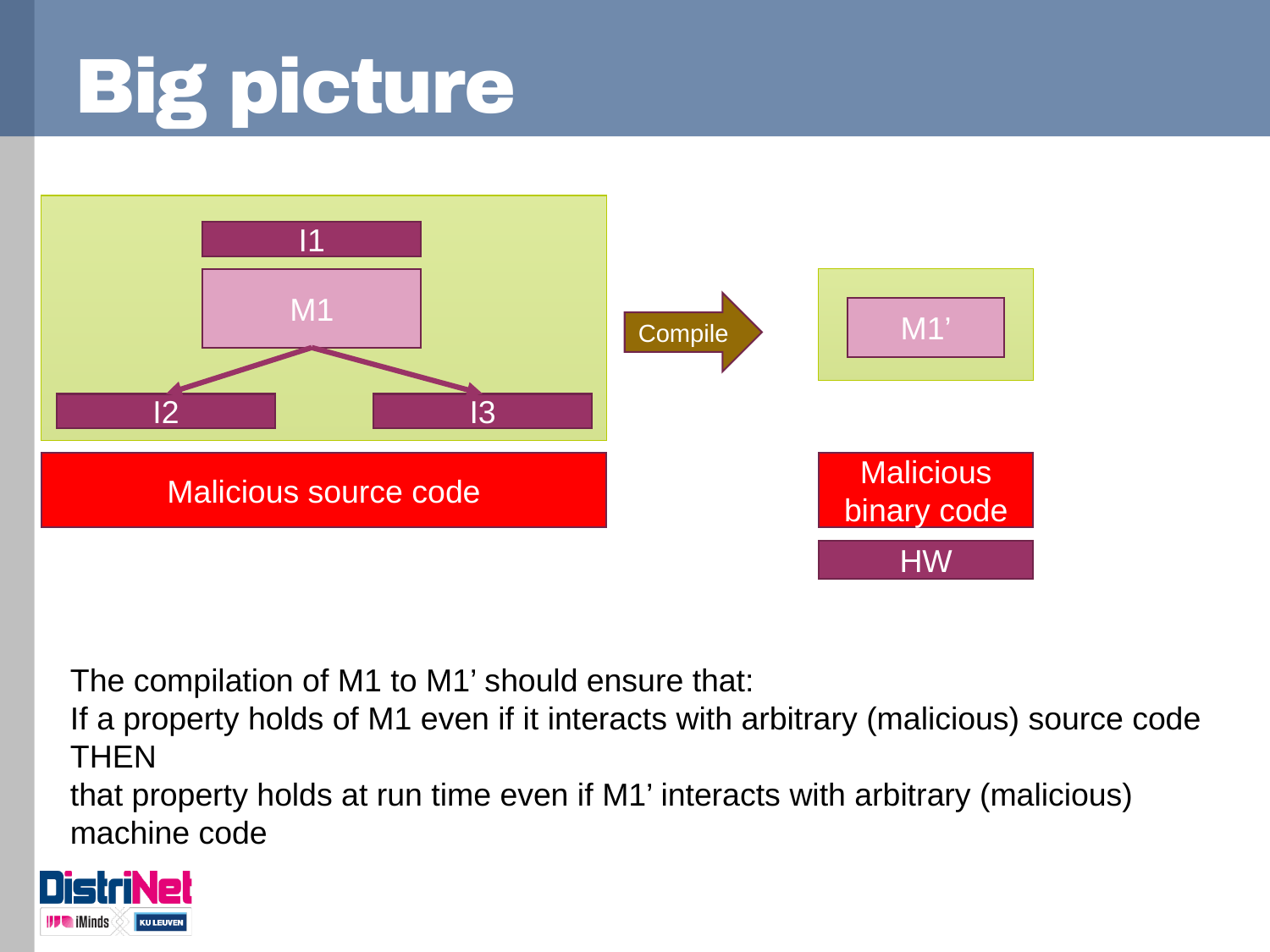

# Big picture

I1
M1

Compile
M1’
I2
I3
Malicious source code
Malicious binary code
HW
The compilation of M1 to M1’ should ensure that:
If a property holds of M1 even if it interacts with arbitrary (malicious) source code
THEN
that property holds at run time even if M1’ interacts with arbitrary (malicious)
machine code